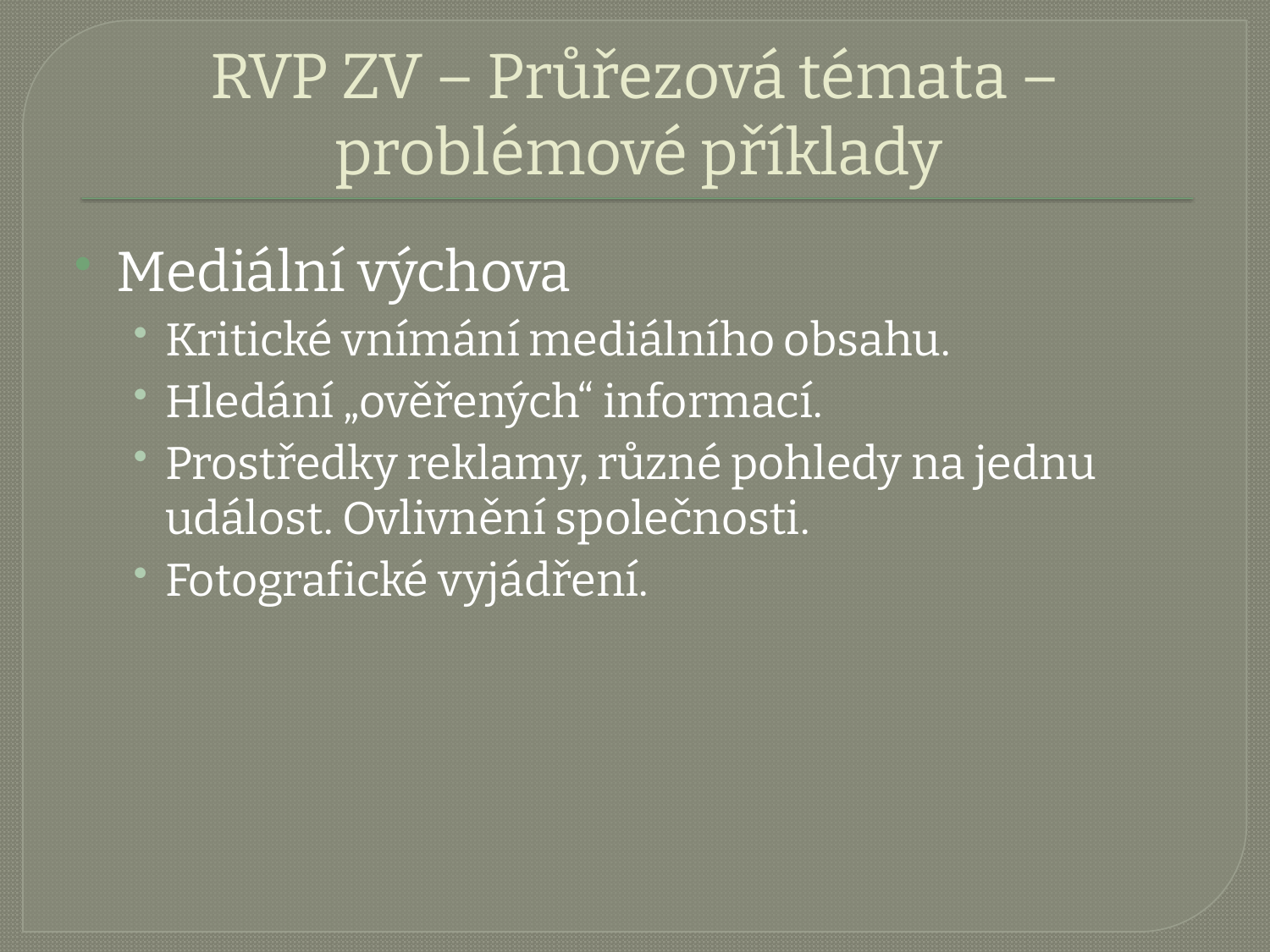

RVP ZV – Průřezová témata – problémové příklady
Mediální výchova
Kritické vnímání mediálního obsahu.
Hledání „ověřených“ informací.
Prostředky reklamy, různé pohledy na jednu událost. Ovlivnění společnosti.
Fotografické vyjádření.